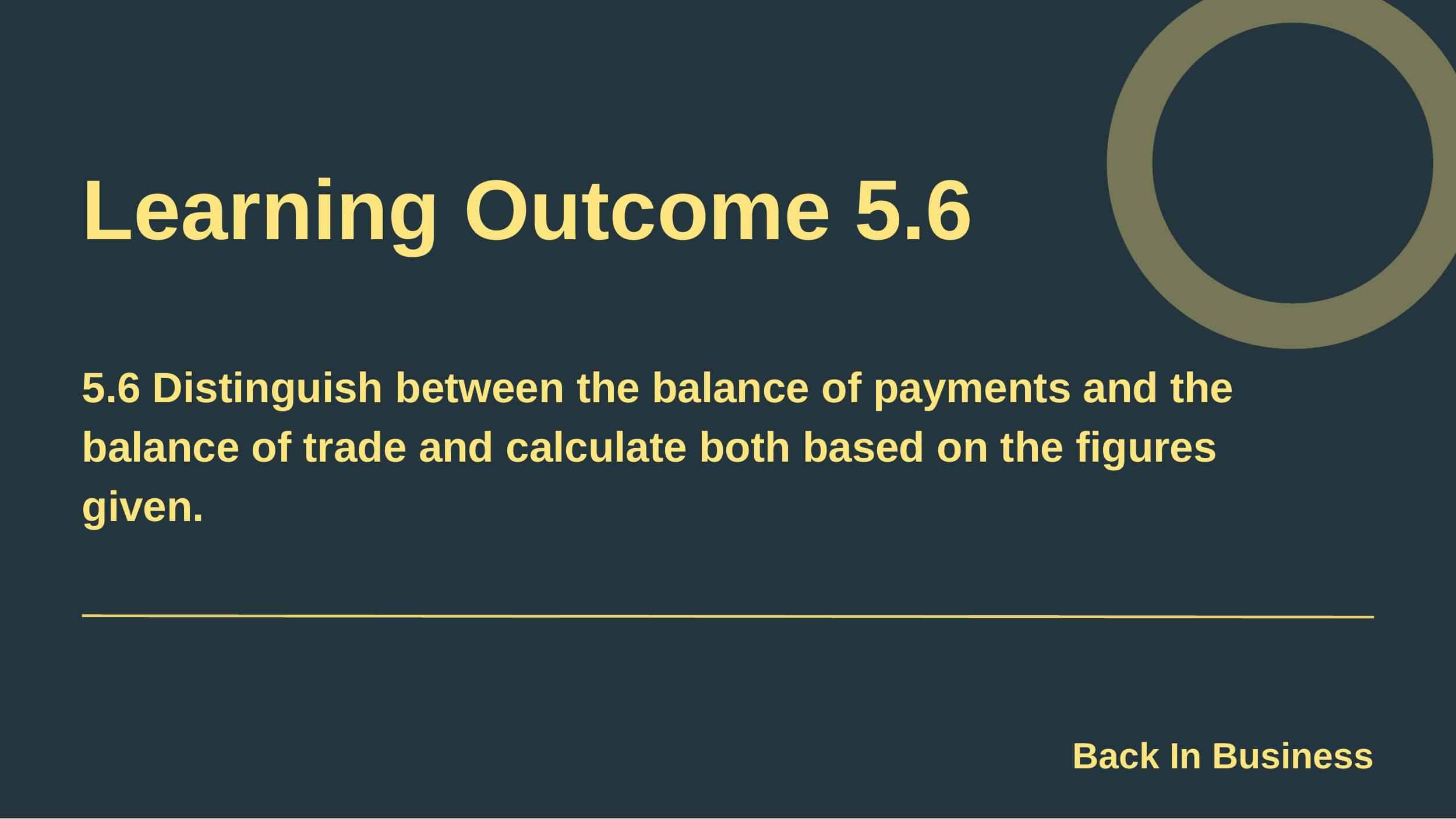

Learning Outcome 5.6
5.6 Distinguish between the balance of payments and the
balance of trade and calculate both based on the figures
given.

Back In Business